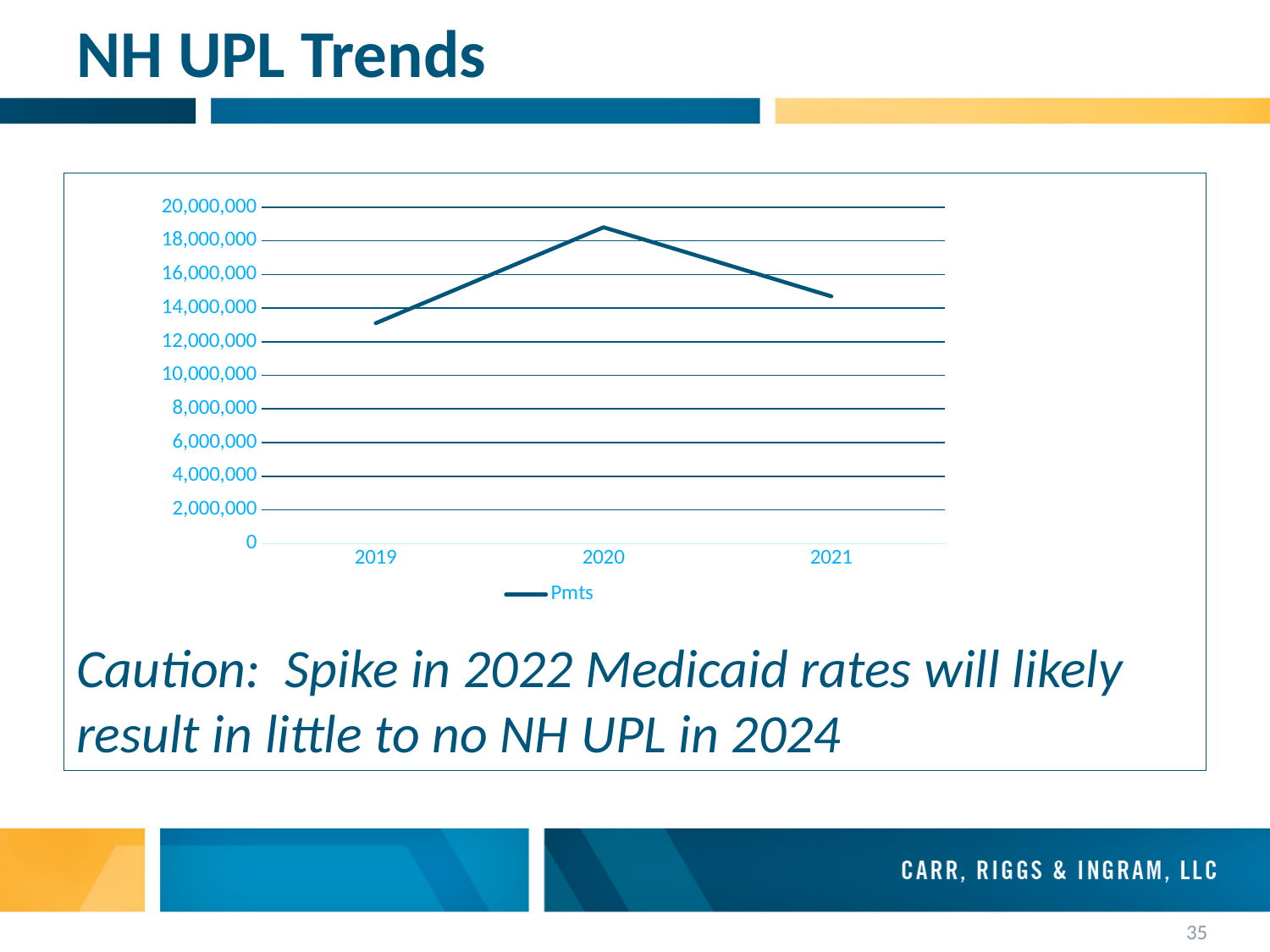

# NH UPL Trends

### Chart

| Category | Pmts |
|---|---|
| 2019 | 13100000.0 |
| 2020 | 18800000.0 |
| 2021 | 14694095.0 |

Caution:  Spike in 2022 Medicaid rates will likely result in little to no NH UPL in 2024